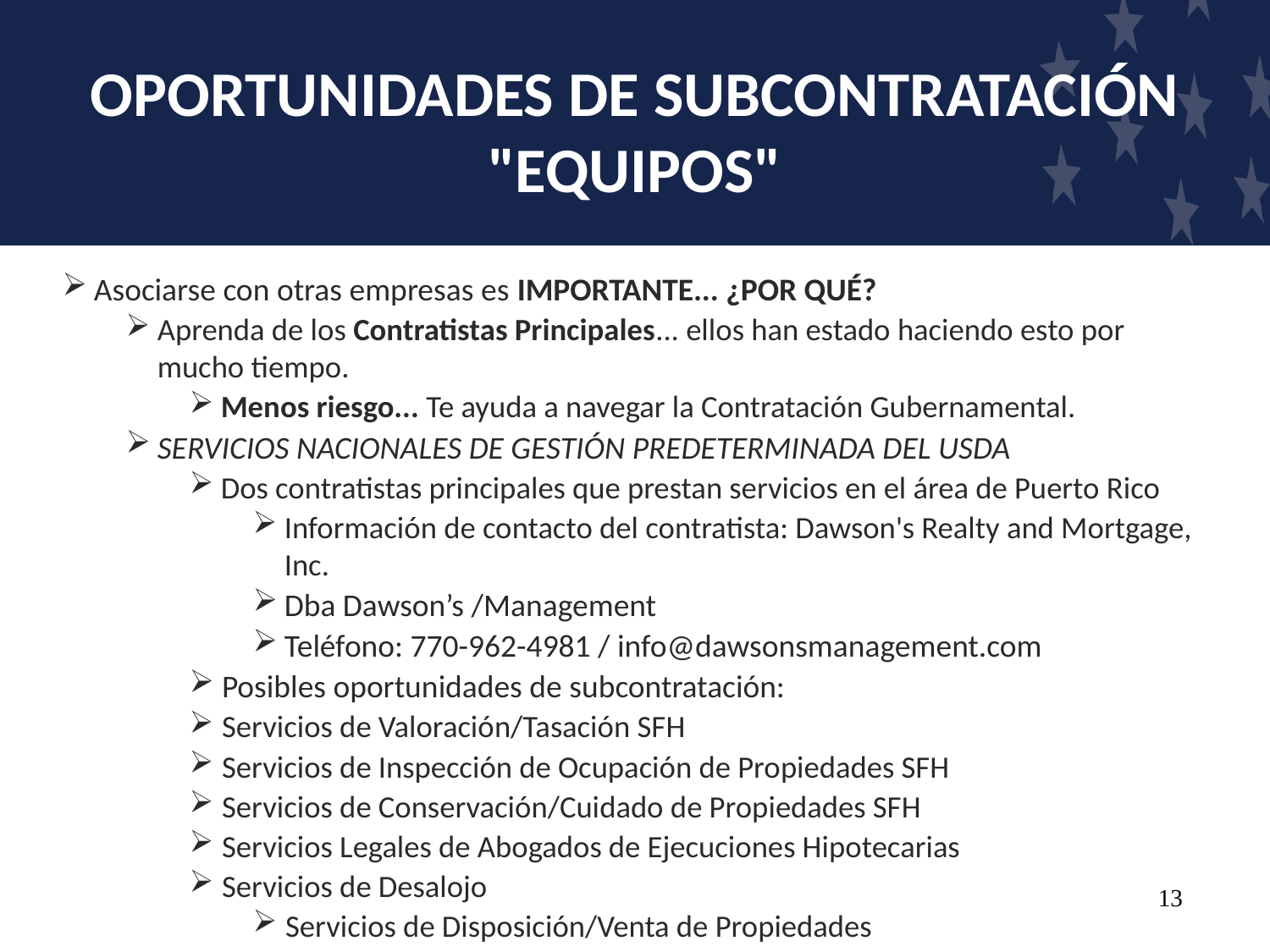

# OPORTUNIDADES DE SUBCONTRATACIÓN "EQUIPOS"
Asociarse con otras empresas es IMPORTANTE... ¿POR QUÉ?
Aprenda de los Contratistas Principales... ellos han estado haciendo esto por mucho tiempo.
Menos riesgo... Te ayuda a navegar la Contratación Gubernamental.
SERVICIOS NACIONALES DE GESTIÓN PREDETERMINADA DEL USDA
Dos contratistas principales que prestan servicios en el área de Puerto Rico
Información de contacto del contratista: Dawson's Realty and Mortgage, Inc.
Dba Dawson’s /Management
Teléfono: 770-962-4981 / info@dawsonsmanagement.com
Posibles oportunidades de subcontratación:
Servicios de Valoración/Tasación SFH
Servicios de Inspección de Ocupación de Propiedades SFH
Servicios de Conservación/Cuidado de Propiedades SFH
Servicios Legales de Abogados de Ejecuciones Hipotecarias
Servicios de Desalojo
Servicios de Disposición/Venta de Propiedades
13